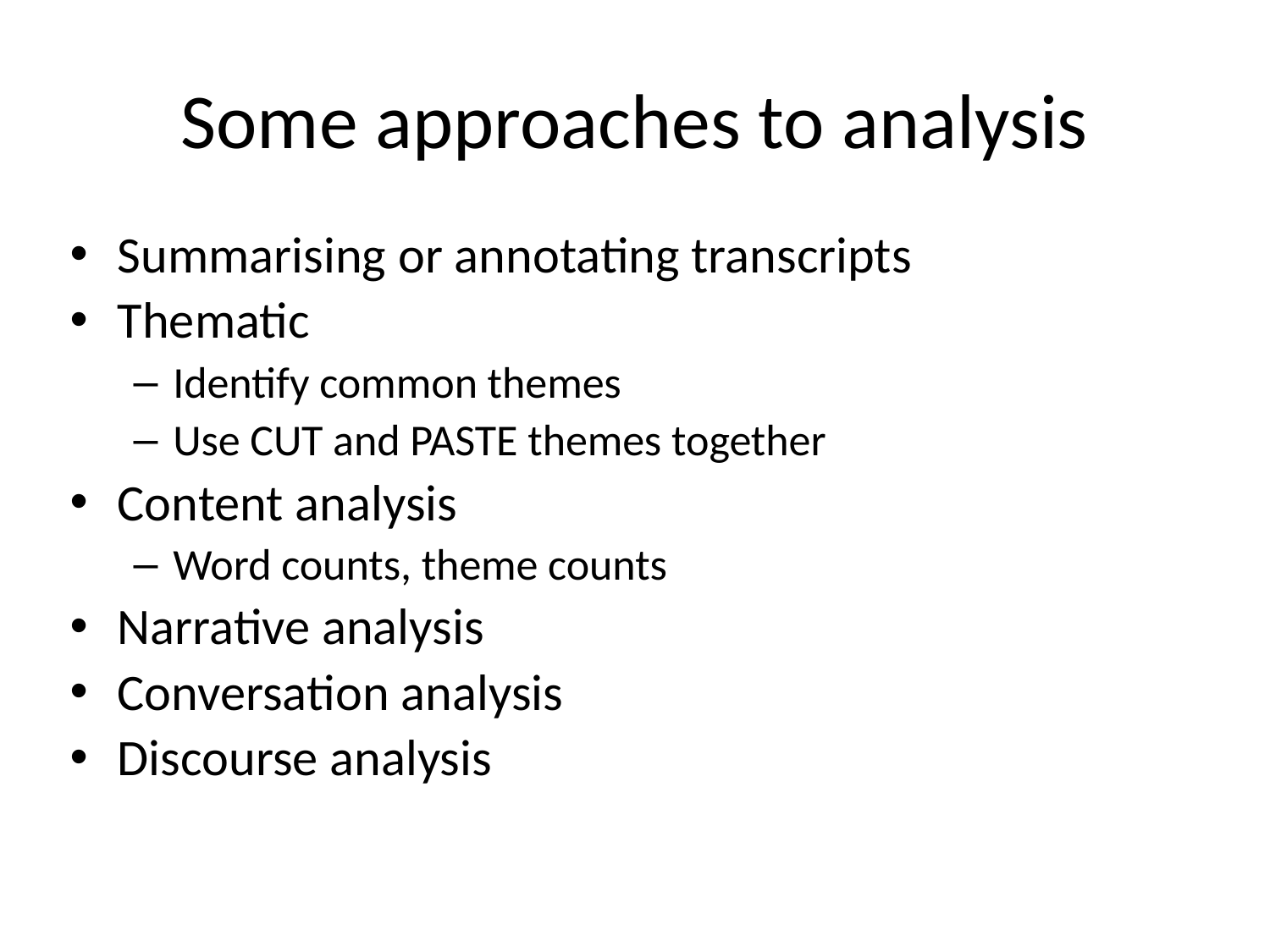

# Some approaches to analysis
Summarising or annotating transcripts
Thematic
Identify common themes
Use CUT and PASTE themes together
Content analysis
Word counts, theme counts
Narrative analysis
Conversation analysis
Discourse analysis